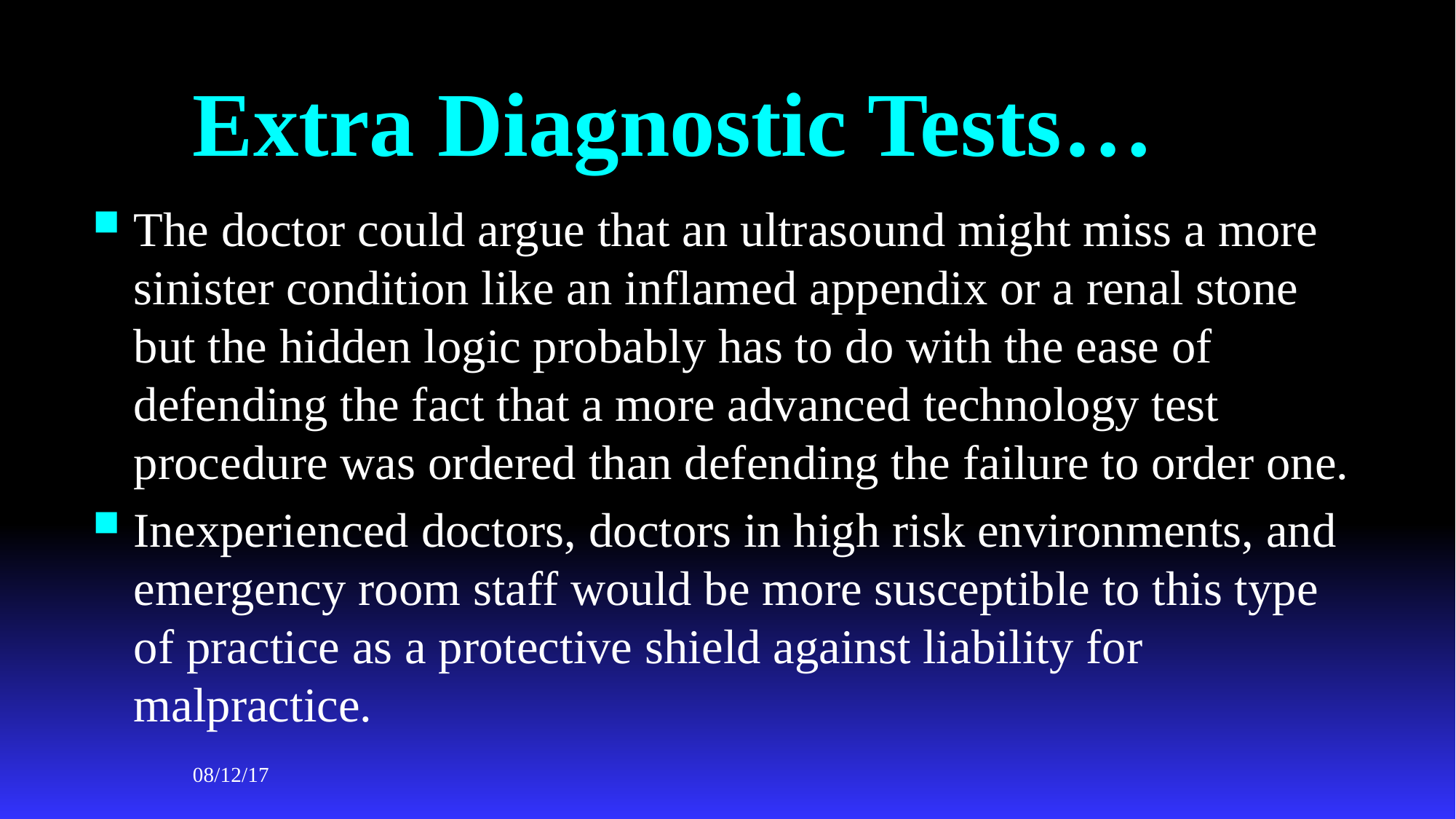

# Extra Diagnostic Tests…
The doctor could argue that an ultrasound might miss a more sinister condition like an inflamed appendix or a renal stone but the hidden logic probably has to do with the ease of defending the fact that a more advanced technology test procedure was ordered than defending the failure to order one.
Inexperienced doctors, doctors in high risk environments, and emergency room staff would be more susceptible to this type of practice as a protective shield against liability for malpractice.
08/12/17
KNH-UoN Medico-legal Issues in Health Symposium